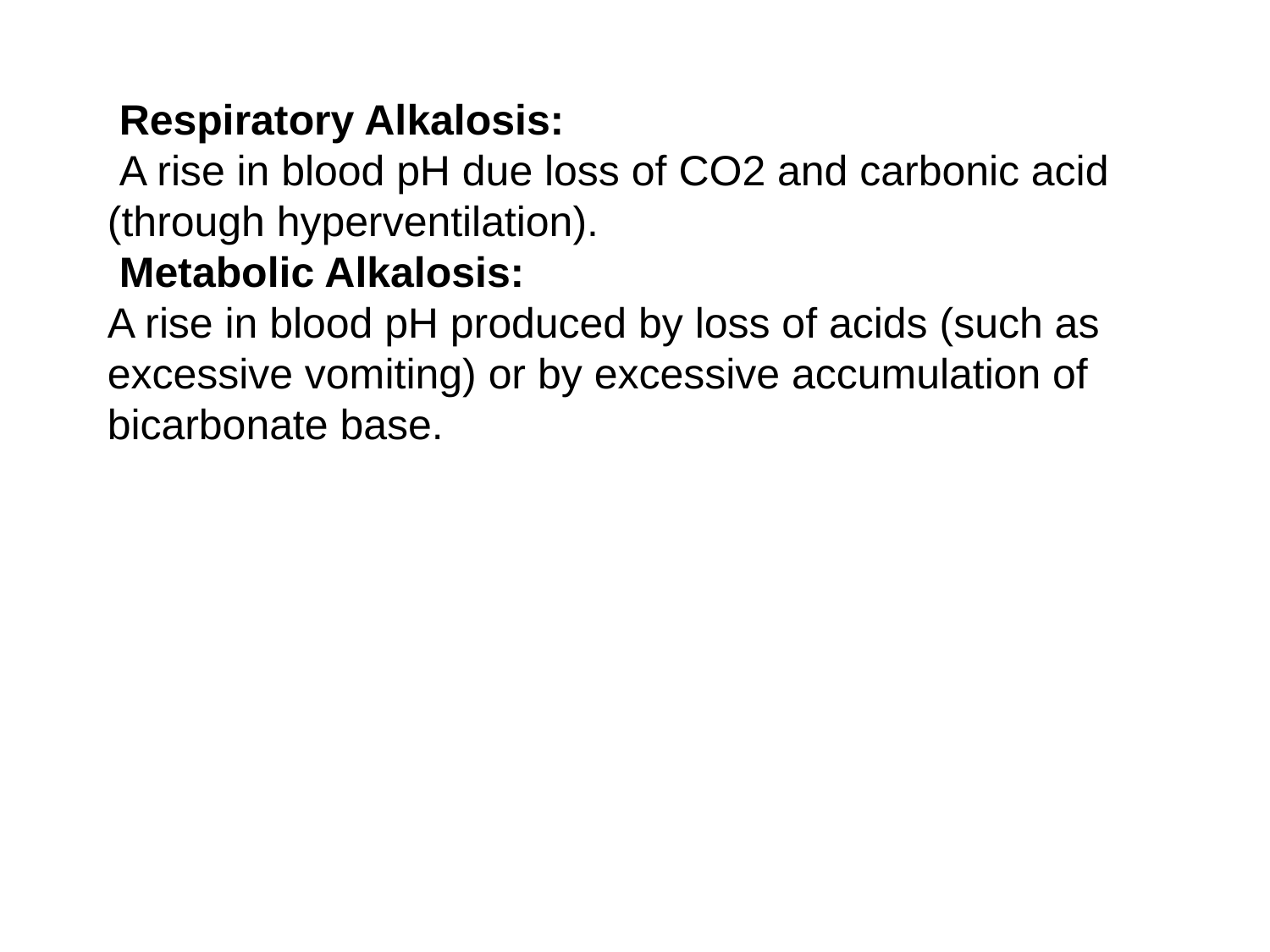

Respiratory Alkalosis:
 A rise in blood pH due loss of CO2 and carbonic acid (through hyperventilation).
 Metabolic Alkalosis:
A rise in blood pH produced by loss of acids (such as excessive vomiting) or by excessive accumulation of bicarbonate base.